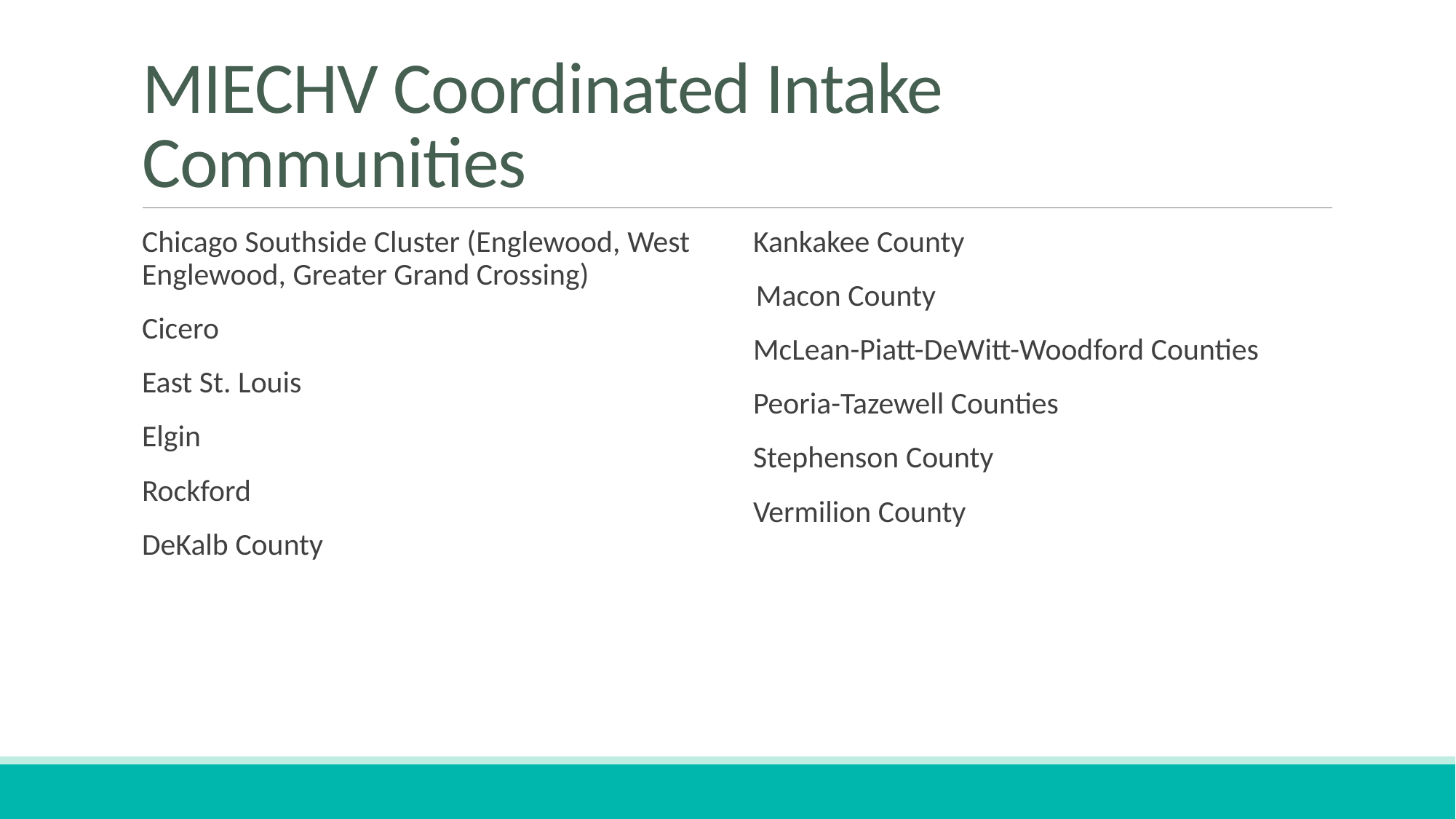

# MIECHV Coordinated Intake Communities
Chicago Southside Cluster (Englewood, West Englewood, Greater Grand Crossing)
Cicero
East St. Louis
Elgin
Rockford
DeKalb County

Kankakee County
  Macon County
McLean-Piatt-DeWitt-Woodford Counties
Peoria-Tazewell Counties
Stephenson County
Vermilion County